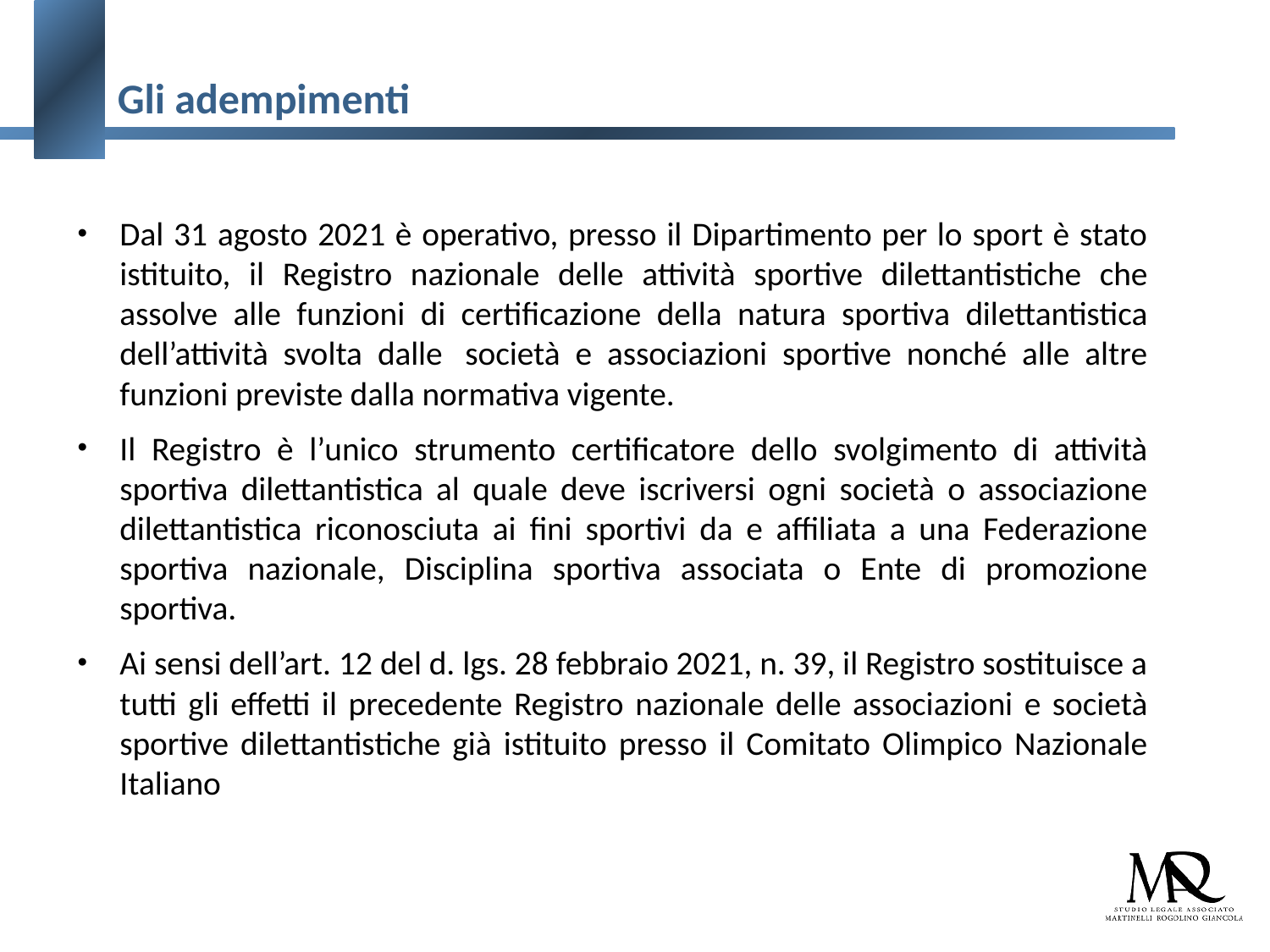

# Gli adempimenti
Dal 31 agosto 2021 è operativo, presso il Dipartimento per lo sport è stato istituito, il Registro nazionale delle attività sportive dilettantistiche che assolve alle funzioni di certificazione della natura sportiva dilettantistica dell’attività svolta dalle  società e associazioni sportive nonché alle altre funzioni previste dalla normativa vigente.
Il Registro è l’unico strumento certificatore dello svolgimento di attività sportiva dilettantistica al quale deve iscriversi ogni società o associazione dilettantistica riconosciuta ai fini sportivi da e affiliata a una Federazione sportiva nazionale, Disciplina sportiva associata o Ente di promozione sportiva.
Ai sensi dell’art. 12 del d. lgs. 28 febbraio 2021, n. 39, il Registro sostituisce a tutti gli effetti il precedente Registro nazionale delle associazioni e società sportive dilettantistiche già istituito presso il Comitato Olimpico Nazionale Italiano